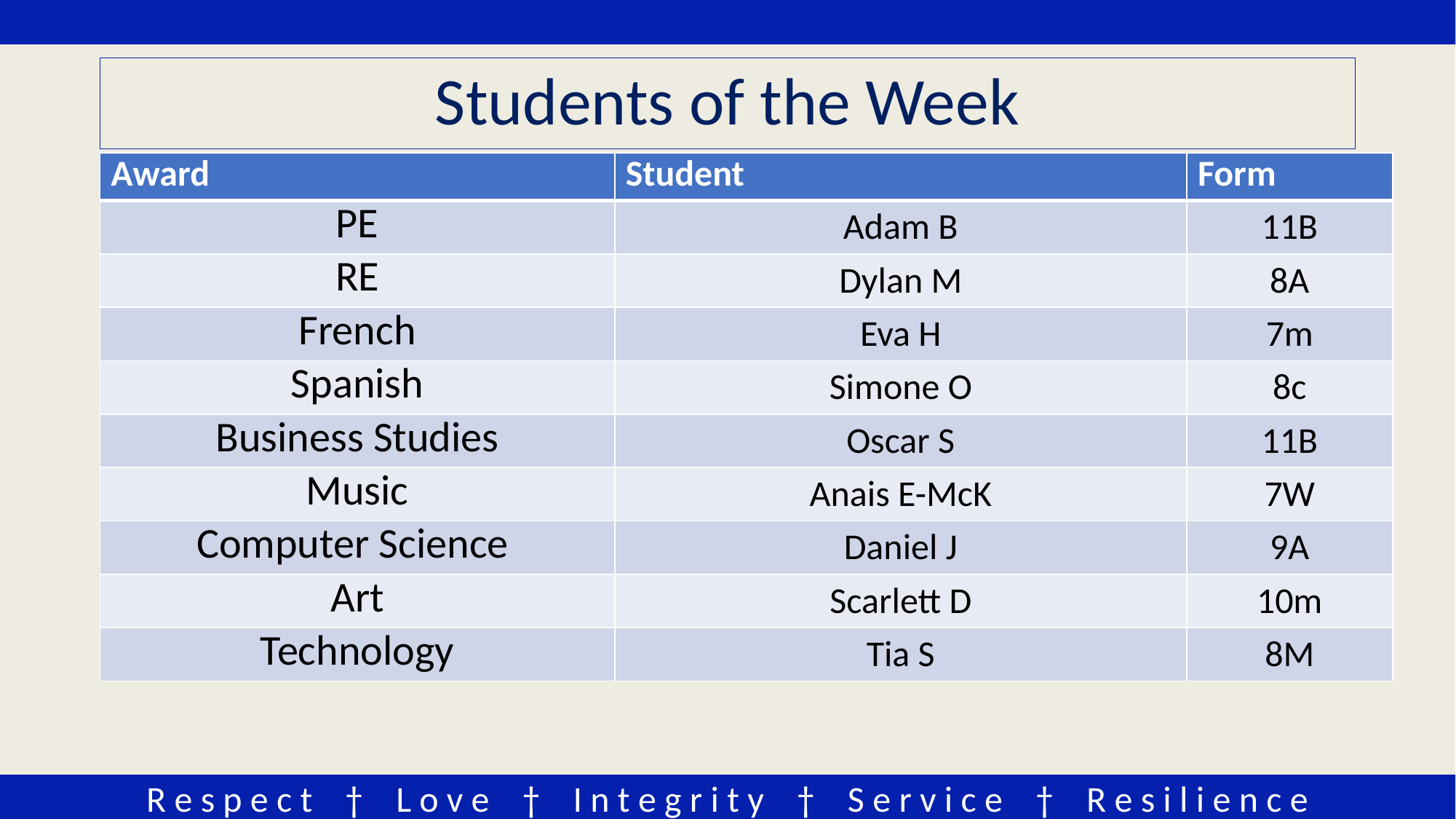

# Students of the Week
| Award | Student | Form |
| --- | --- | --- |
| PE | Adam B | 11B |
| RE | Dylan M | 8A |
| French | Eva H | 7m |
| Spanish | Simone O | 8c |
| Business Studies | Oscar S | 11B |
| Music | Anais E-McK | 7W |
| Computer Science | Daniel J | 9A |
| Art | Scarlett D | 10m |
| Technology | Tia S | 8M |